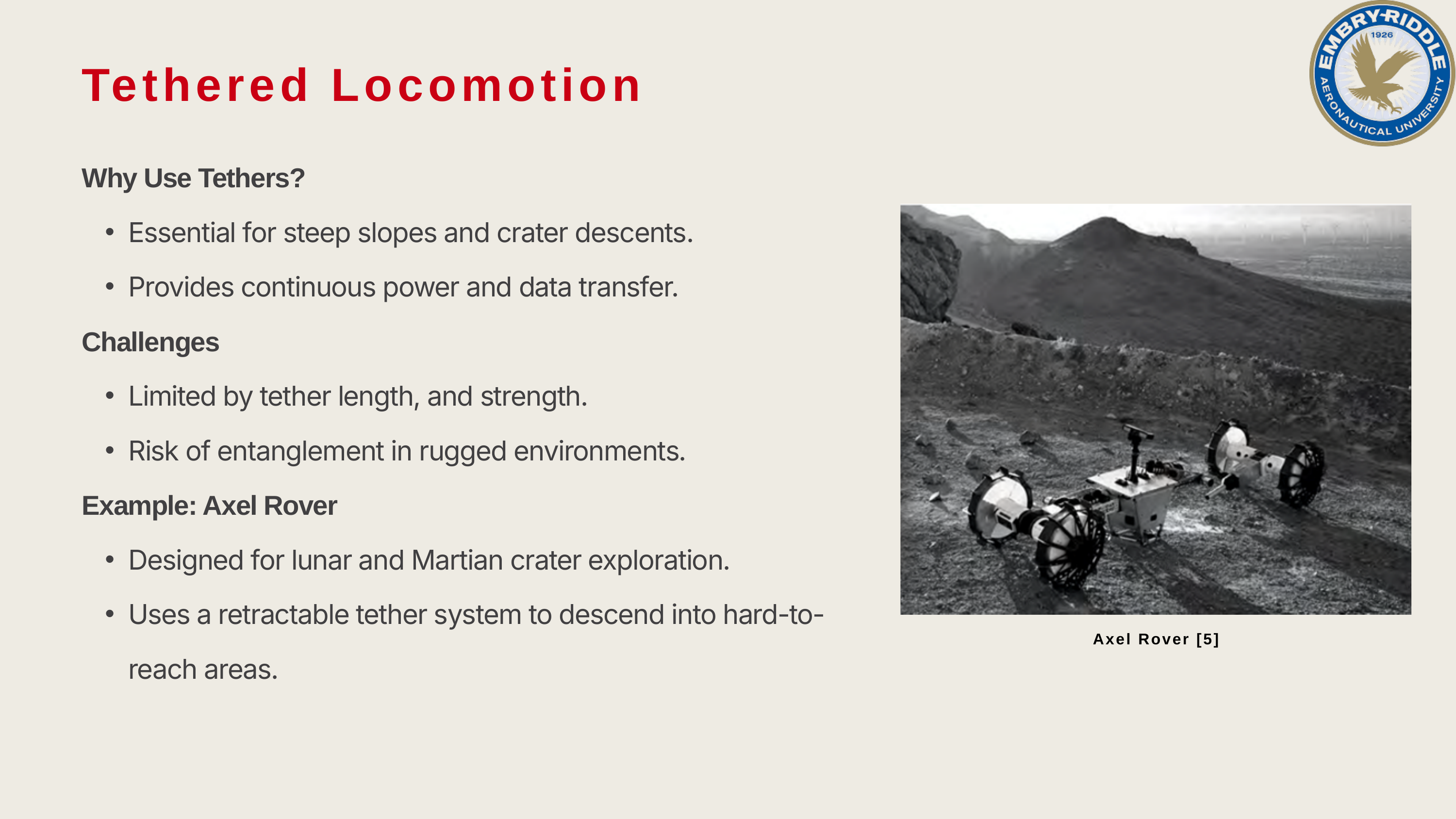

Tethered Locomotion
Why Use Tethers?
Essential for steep slopes and crater descents.
Provides continuous power and data transfer.
Challenges
Limited by tether length, and strength.
Risk of entanglement in rugged environments.
Example: Axel Rover
Designed for lunar and Martian crater exploration.
Uses a retractable tether system to descend into hard-to-reach areas.

Axel Rover [5]